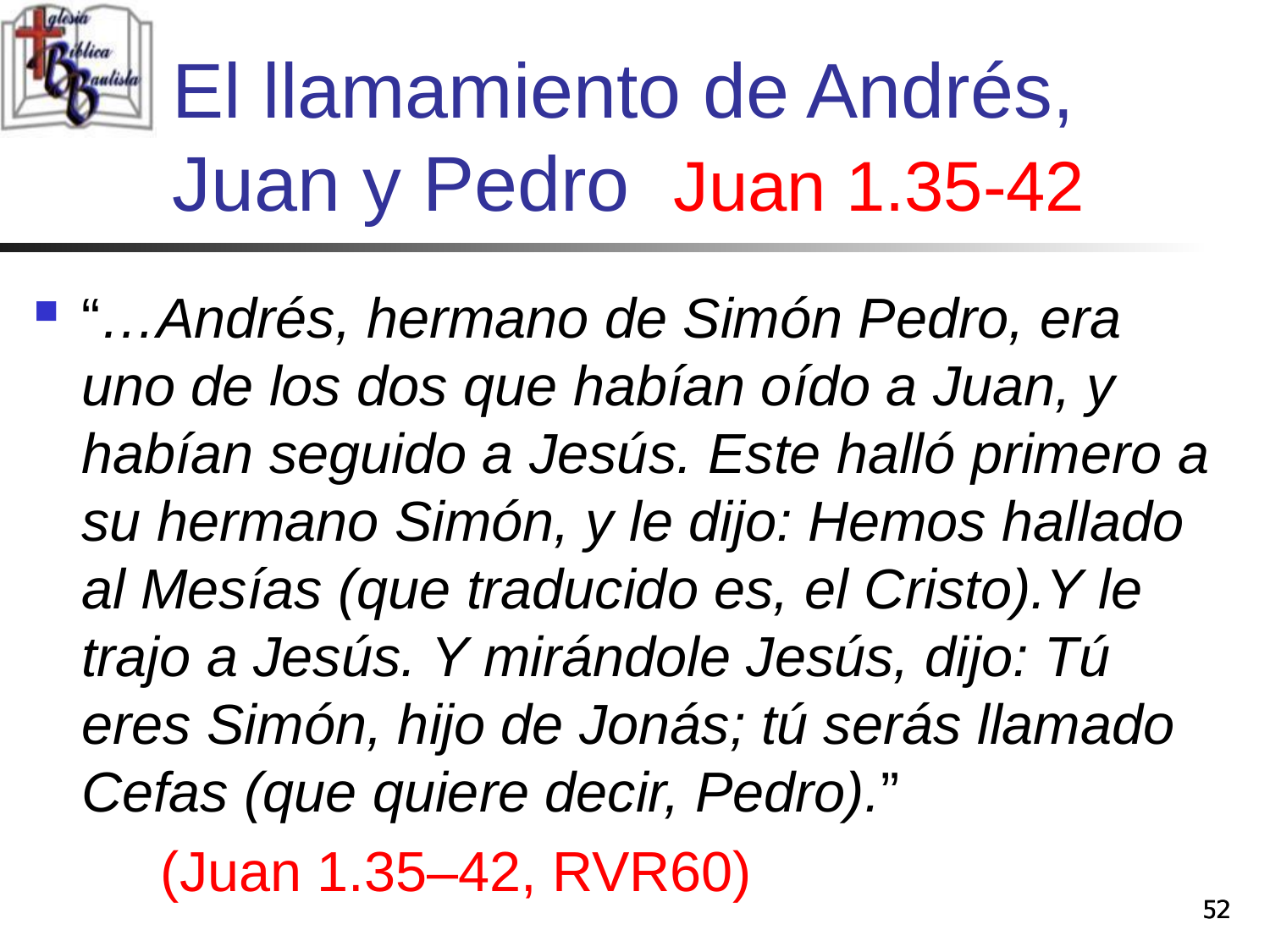

# El llamamiento de Andrés, Juan y Pedro  Juan 1.35-42
“…Andrés, hermano de Simón Pedro, era uno de los dos que habían oído a Juan, y habían seguido a Jesús. Este halló primero a su hermano Simón, y le dijo: Hemos hallado al Mesías (que traducido es, el Cristo).Y le trajo a Jesús. Y mirándole Jesús, dijo: Tú eres Simón, hijo de Jonás; tú serás llamado Cefas (que quiere decir, Pedro).”
	(Juan 1.35–42, RVR60)

52
52